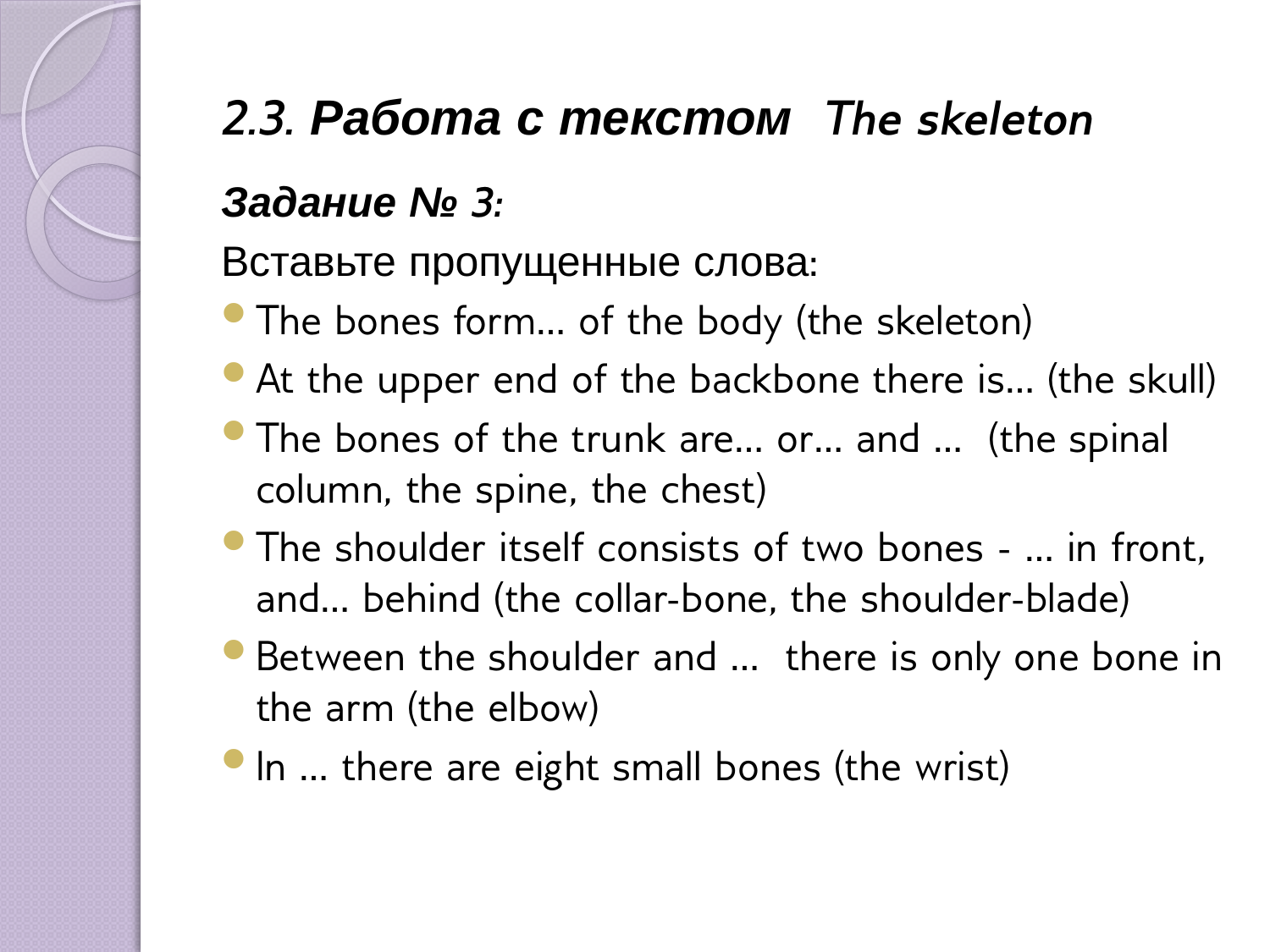

2.3. Работа с текстом  The skeleton
Задание № 3:
Вставьте пропущенные слова:
The bones form… of the body (the skeleton)
At the upper end of the backbone there is… (the skull)
The bones of the trunk are… or… and …  (the spinal column, the spine, the chest)
The shoulder itself consists of two bones - … in front, and… behind (the collar-bone, the shoulder-blade)
Between the shoulder and …  there is only one bone in the arm (the elbow)
In … there are eight small bones (the wrist)